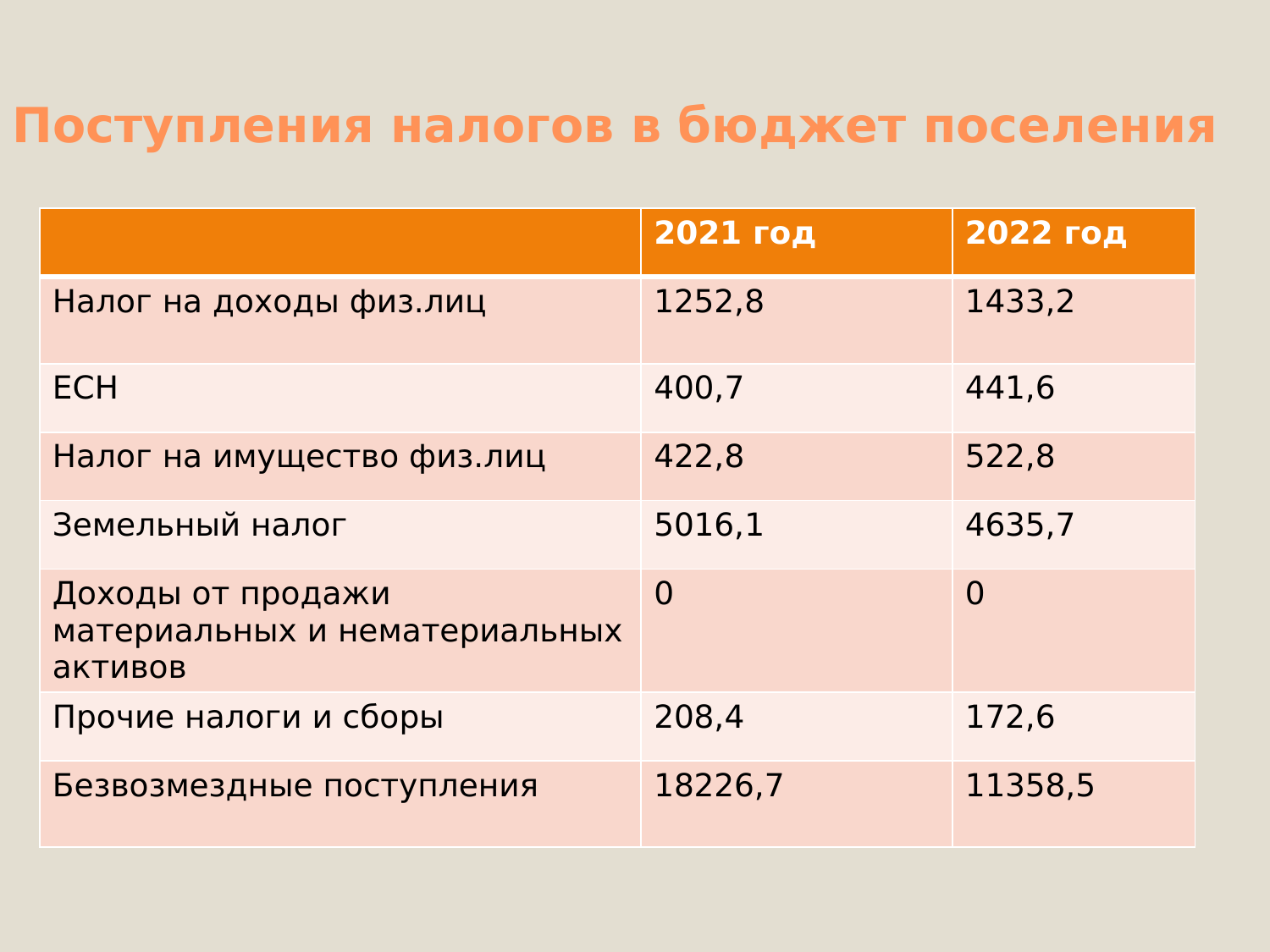

# Поступления налогов в бюджет поселения
|  | 2021 год | 2022 год |
| --- | --- | --- |
| Налог на доходы физ.лиц | 1252,8 | 1433,2 |
| ЕСН | 400,7 | 441,6 |
| Налог на имущество физ.лиц | 422,8 | 522,8 |
| Земельный налог | 5016,1 | 4635,7 |
| Доходы от продажи материальных и нематериальных активов | 0 | 0 |
| Прочие налоги и сборы | 208,4 | 172,6 |
| Безвозмездные поступления | 18226,7 | 11358,5 |